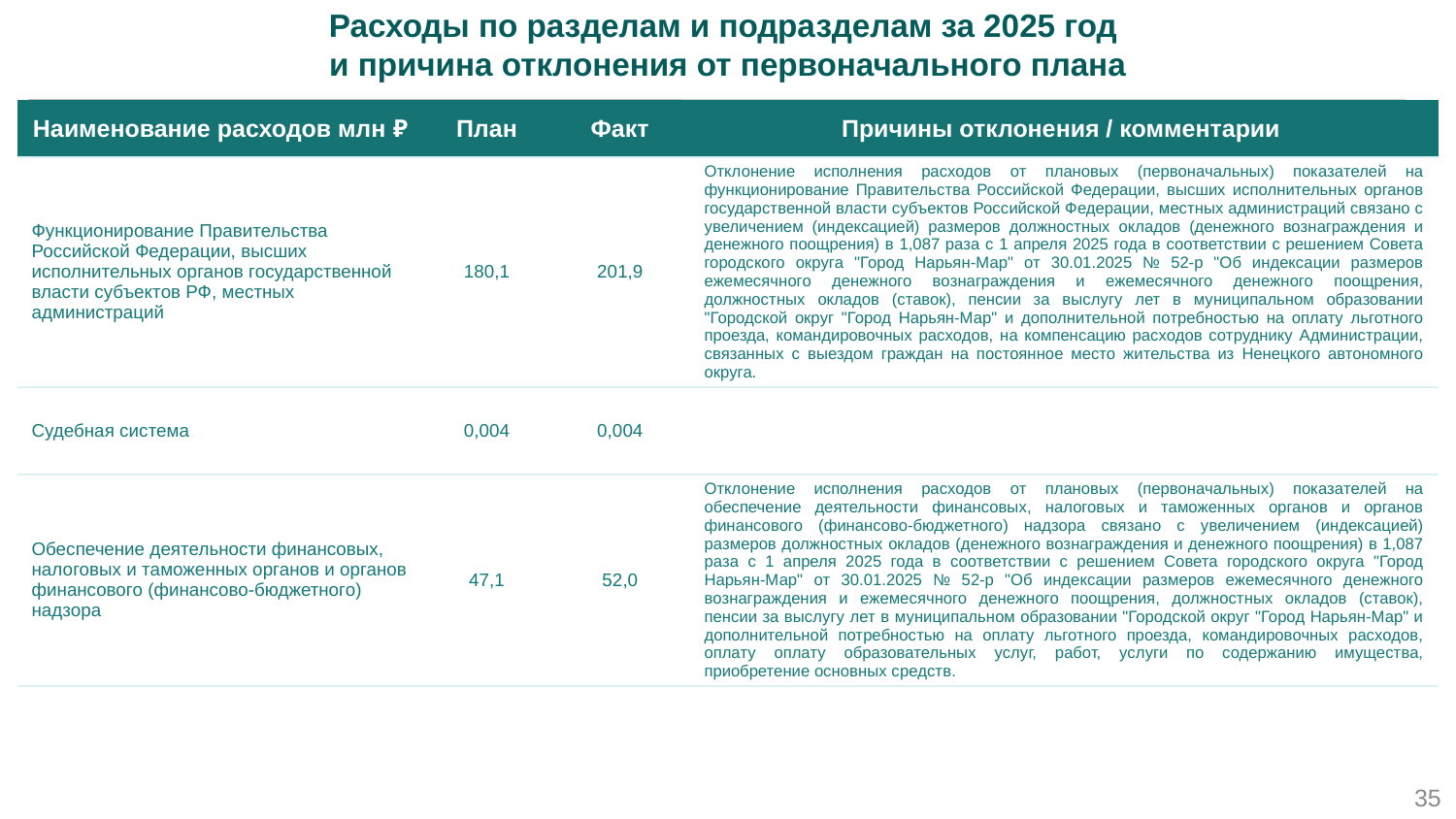

Расходы по разделам и подразделам за 2025 год
и причина отклонения от первоначального плана

| Наименование расходов млн ₽ | План | Факт | Причины отклонения / комментарии |
| --- | --- | --- | --- |
| Функционирование Правительства Российской Федерации, высших исполнительных органов государственной власти субъектов РФ, местных администраций | 180,1 | 201,9 | Отклонение исполнения расходов от плановых (первоначальных) показателей на функционирование Правительства Российской Федерации, высших исполнительных органов государственной власти субъектов Российской Федерации, местных администраций связано с увеличением (индексацией) размеров должностных окладов (денежного вознаграждения и денежного поощрения) в 1,087 раза с 1 апреля 2025 года в соответствии с решением Совета городского округа "Город Нарьян-Мар" от 30.01.2025 № 52-р "Об индексации размеров ежемесячного денежного вознаграждения и ежемесячного денежного поощрения, должностных окладов (ставок), пенсии за выслугу лет в муниципальном образовании "Городской округ "Город Нарьян-Мар" и дополнительной потребностью на оплату льготного проезда, командировочных расходов, на компенсацию расходов сотруднику Администрации, связанных с выездом граждан на постоянное место жительства из Ненецкого автономного округа. |
| Судебная система | 0,004 | 0,004 |  |
| Обеспечение деятельности финансовых, налоговых и таможенных органов и органов финансового (финансово-бюджетного) надзора | 47,1 | 52,0 | Отклонение исполнения расходов от плановых (первоначальных) показателей на обеспечение деятельности финансовых, налоговых и таможенных органов и органов финансового (финансово-бюджетного) надзора связано с увеличением (индексацией) размеров должностных окладов (денежного вознаграждения и денежного поощрения) в 1,087 раза с 1 апреля 2025 года в соответствии с решением Совета городского округа "Город Нарьян-Мар" от 30.01.2025 № 52-р "Об индексации размеров ежемесячного денежного вознаграждения и ежемесячного денежного поощрения, должностных окладов (ставок), пенсии за выслугу лет в муниципальном образовании "Городской округ "Город Нарьян-Мар" и дополнительной потребностью на оплату льготного проезда, командировочных расходов, оплату оплату образовательных услуг, работ, услуги по содержанию имущества, приобретение основных средств. |
35